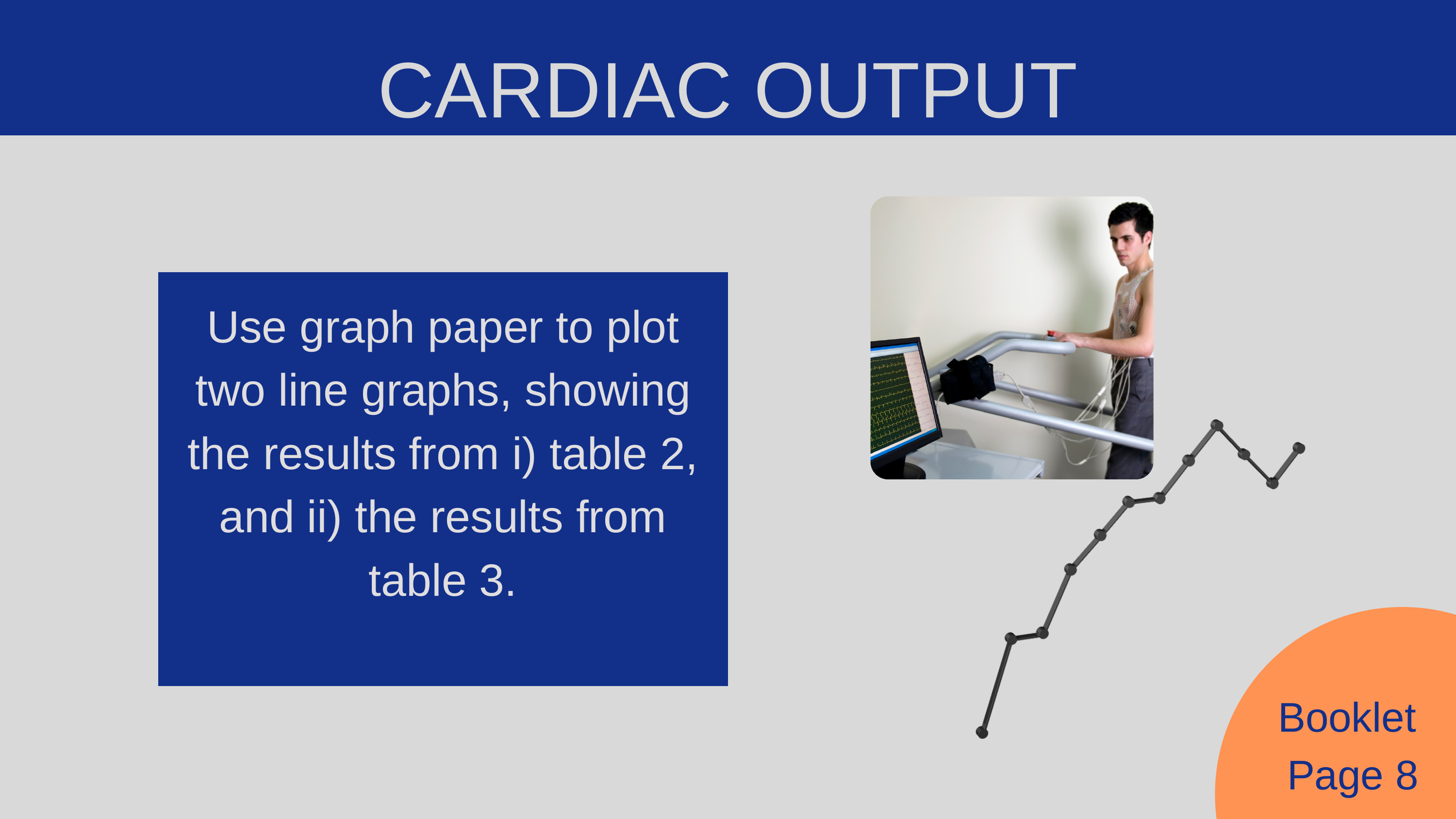

CARDIAC OUTPUT

Use graph paper to plot two line graphs, showing the results from i) table 2, and ii) the results from table 3.

Booklet
Page 8